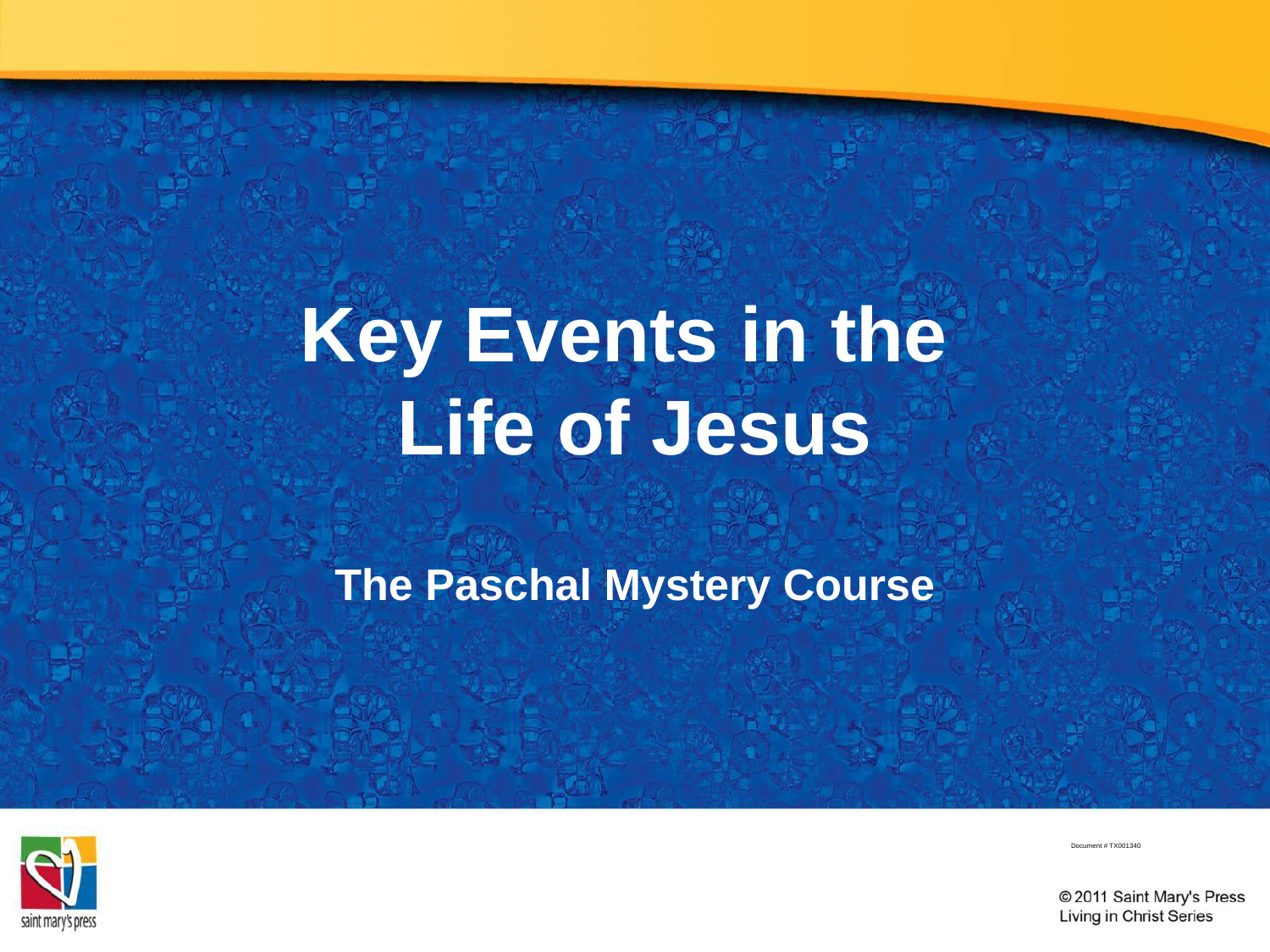

# Key Events in the Life of Jesus
The Paschal Mystery Course
Document # TX001340